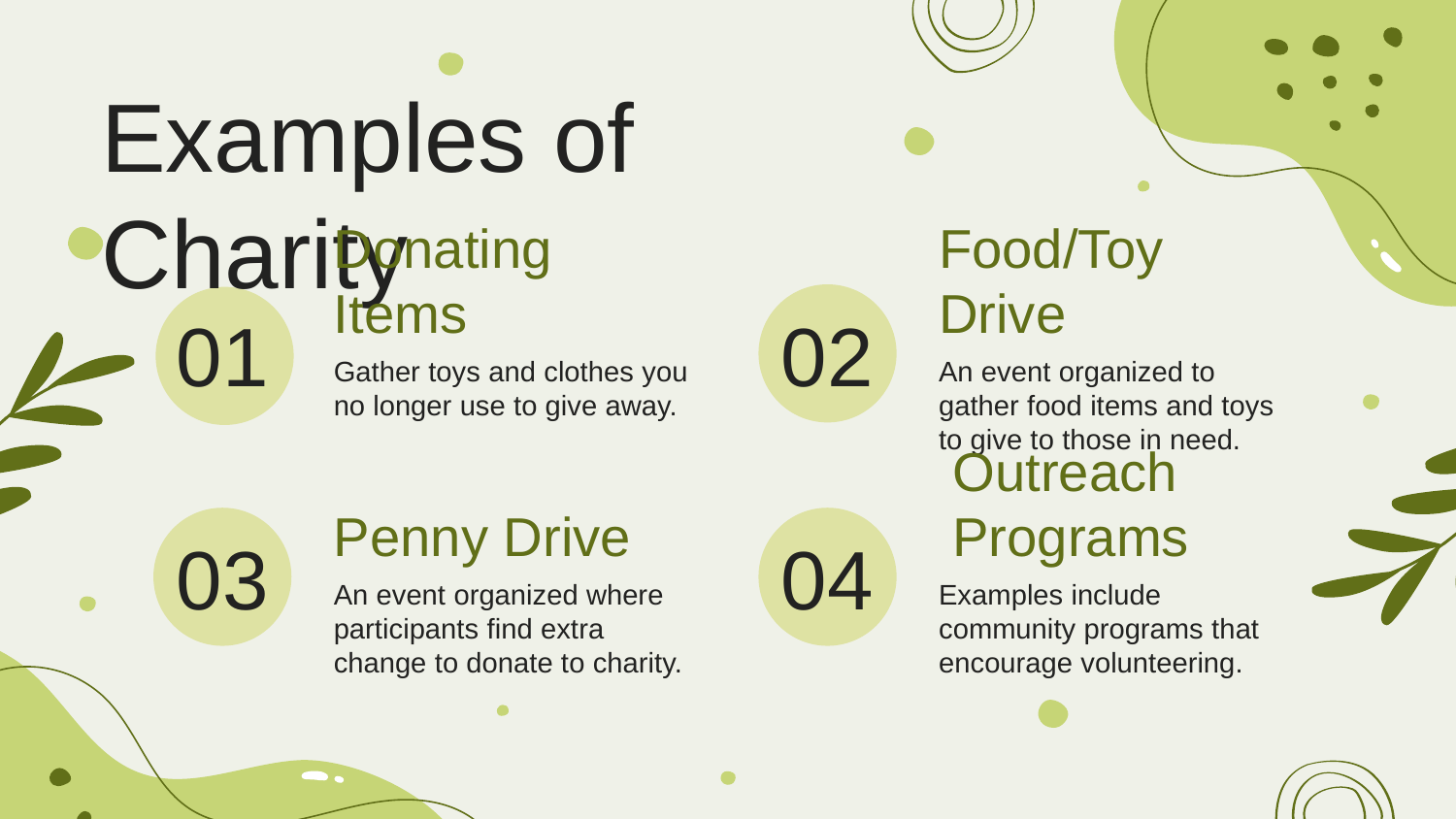

# Examples of Charity

Donating Items
Food/Toy Drive
01
02
Gather toys and clothes you no longer use to give away.
An event organized to gather food items and toys to give to those in need.

Penny Drive
Outreach Programs
03
04
An event organized where participants find extra change to donate to charity.
Examples include community programs that encourage volunteering.